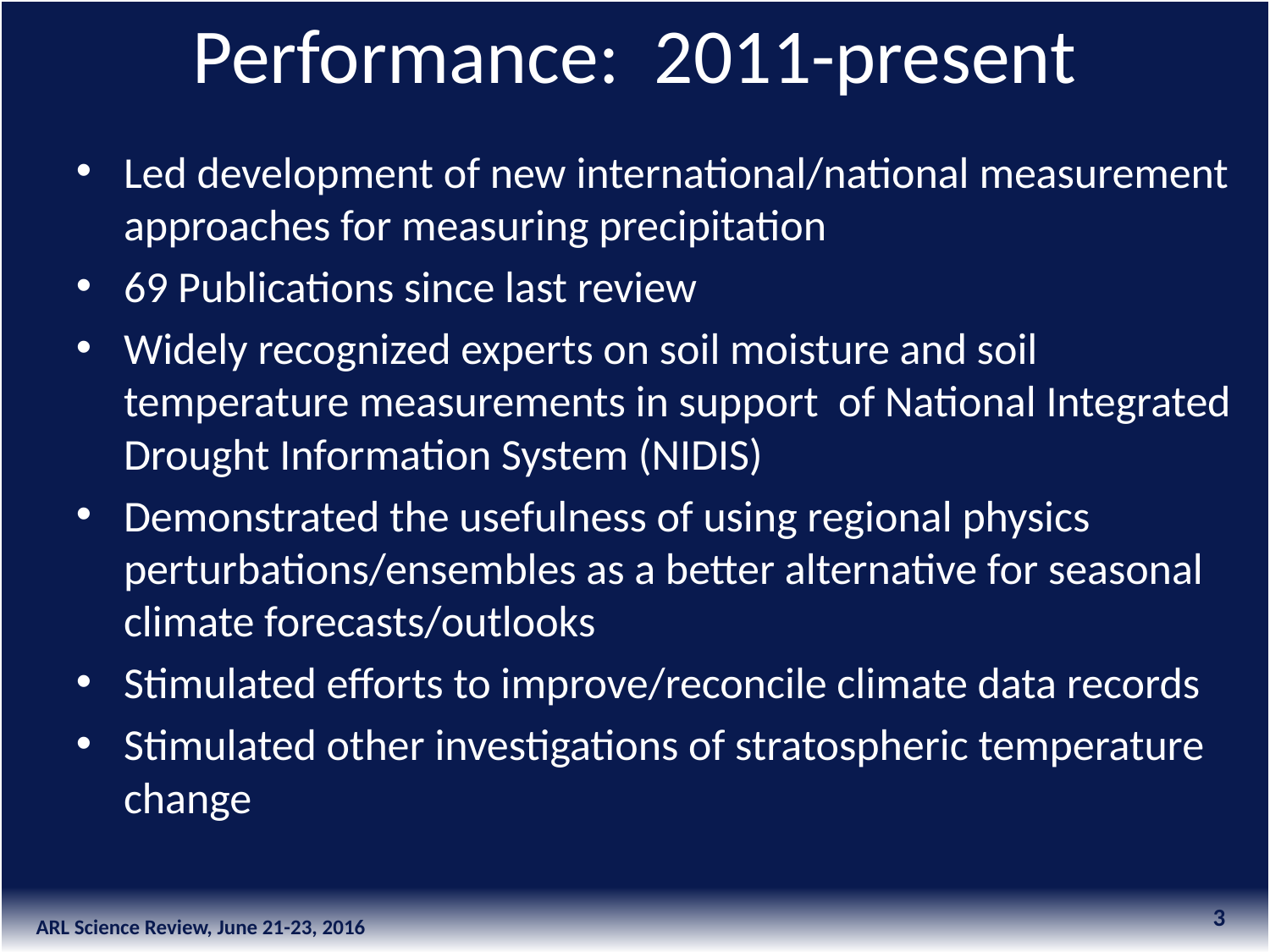

Performance:  2011-present
Led development of new international/national measurement approaches for measuring precipitation
69 Publications since last review
Widely recognized experts on soil moisture and soil temperature measurements in support  of National Integrated Drought Information System (NIDIS)
Demonstrated the usefulness of using regional physics perturbations/ensembles as a better alternative for seasonal climate forecasts/outlooks
Stimulated efforts to improve/reconcile climate data records
Stimulated other investigations of stratospheric temperature change
3
ARL Science Review, June 21-23, 2016